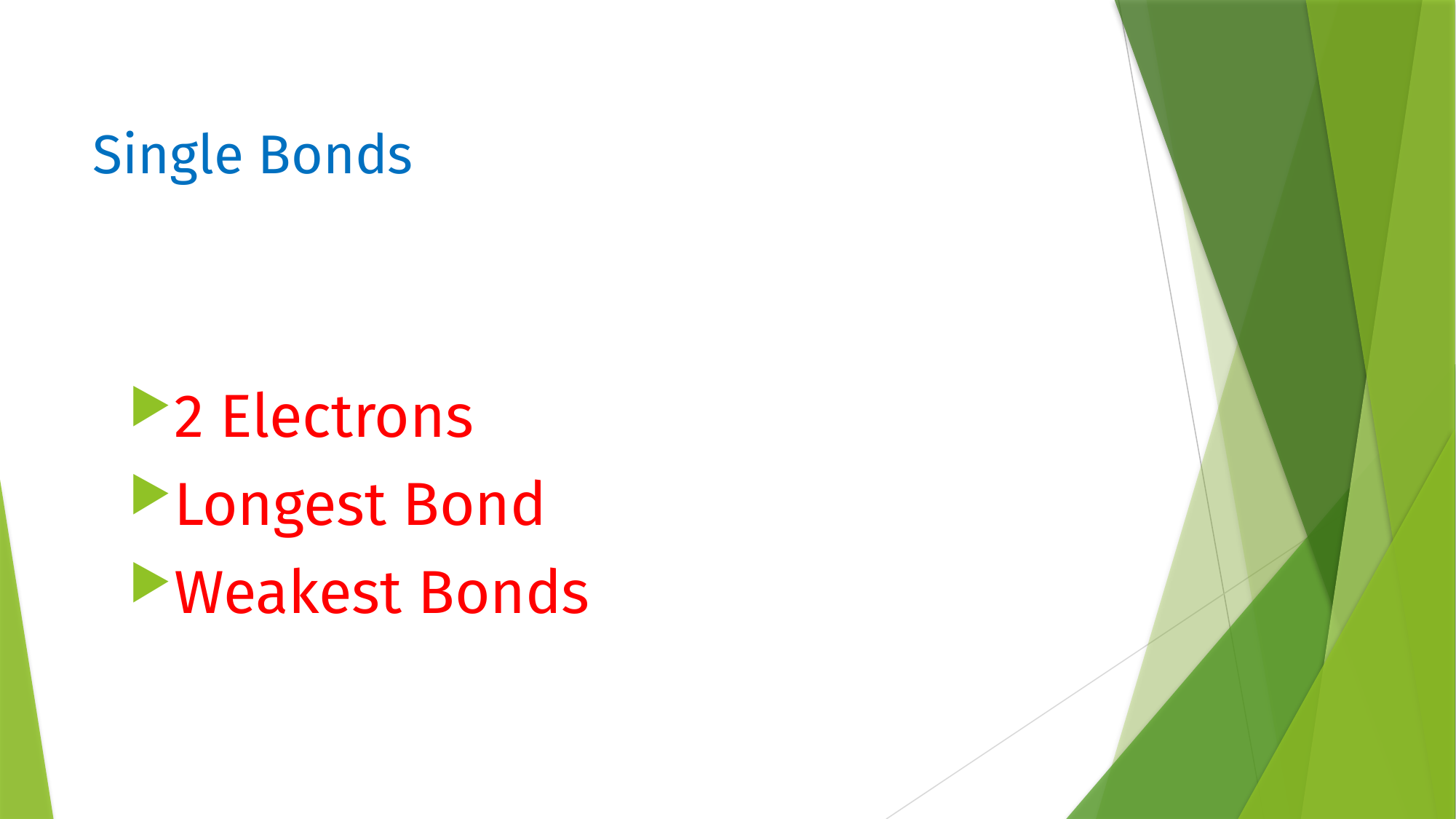

Single Bonds

2 Electrons
Longest Bond
Weakest Bonds